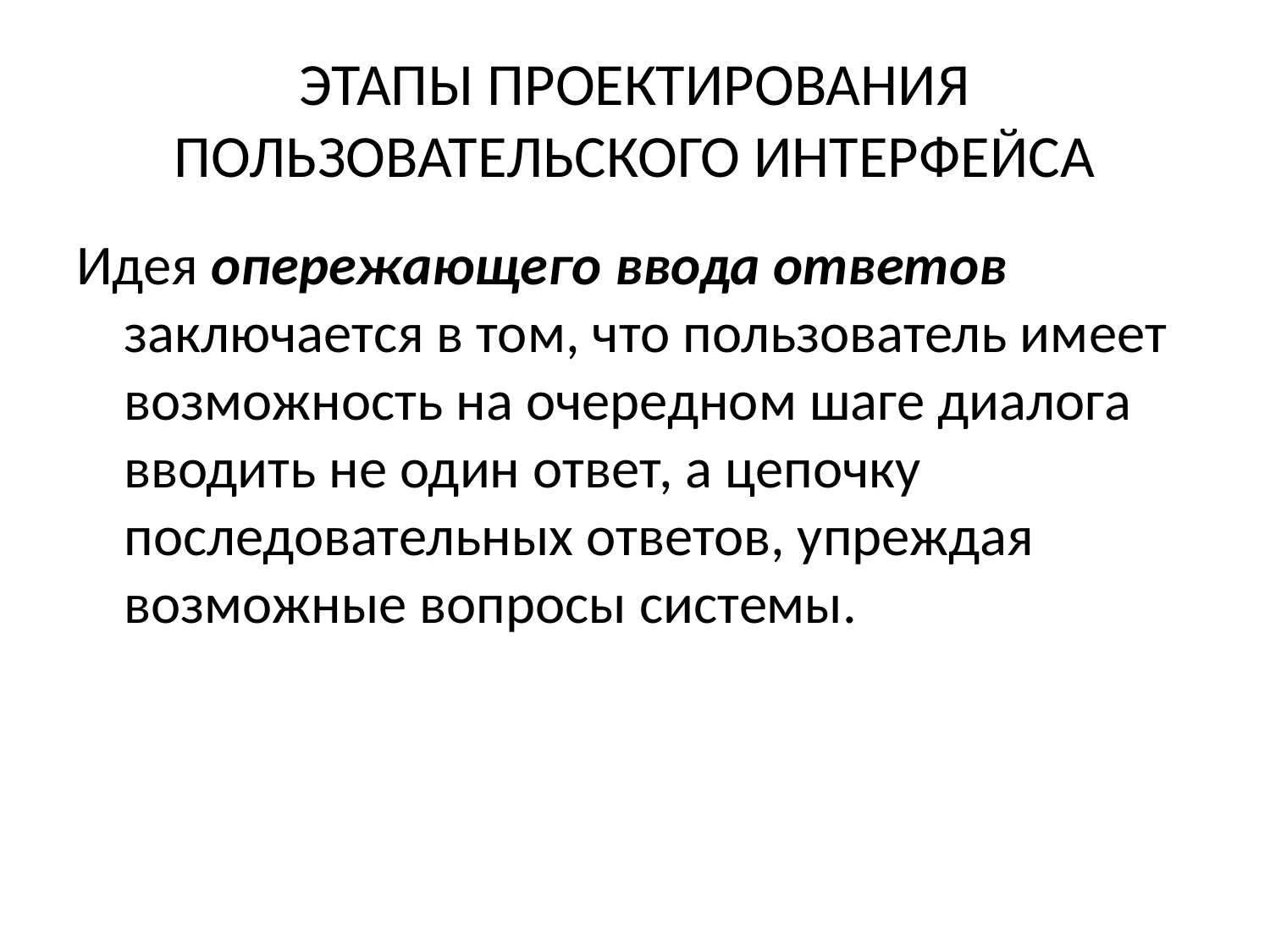

# ЭТАПЫ ПРОЕКТИРОВАНИЯ ПОЛЬЗОВАТЕЛЬСКОГО ИНТЕРФЕЙСА
Идея опережающего ввода ответов заключается в том, что пользователь имеет возможность на очередном шаге диалога вводить не один ответ, а цепочку последовательных ответов, упреждая возможные вопросы системы.